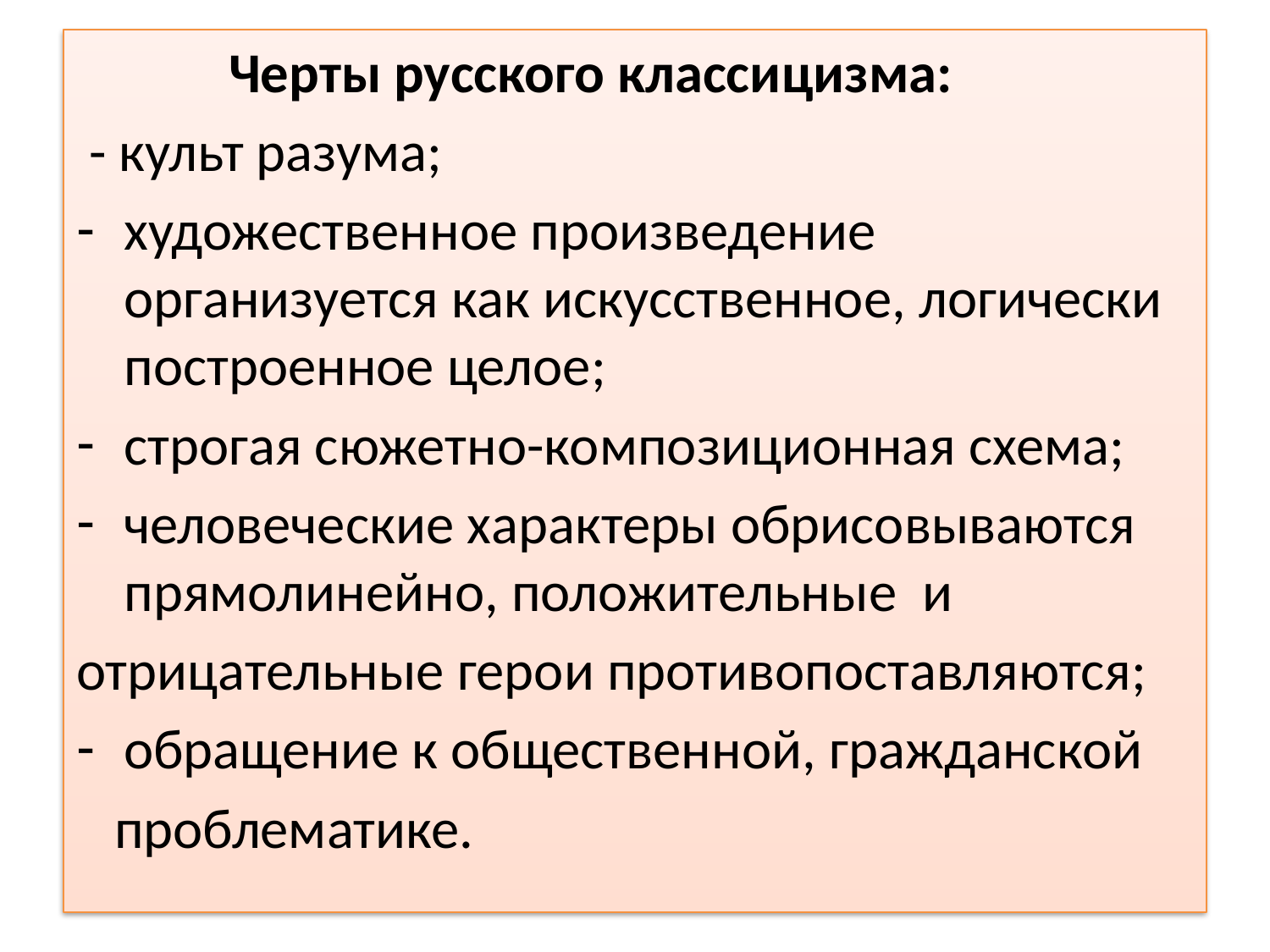

Черты русского классицизма:
 - культ разума;
художественное произведение организуется как искусственное, логически построенное целое;
строгая сюжетно-композиционная схема;
человеческие характеры обрисовываются прямолинейно, положительные  и
отрицательные герои противопоставляются;
обращение к общественной, гражданской
   проблематике.